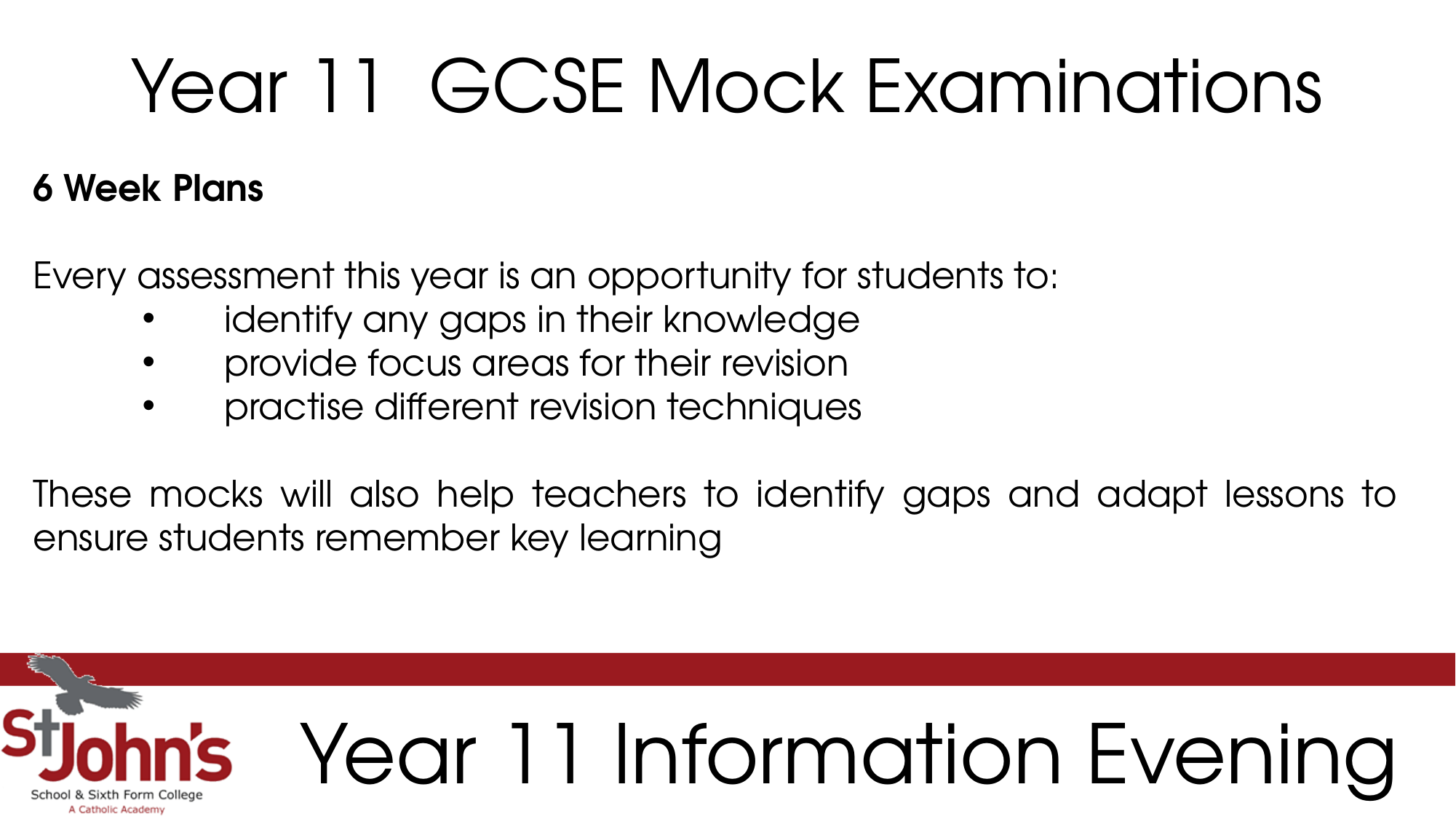

Year 11  GCSE Mock Examinations
6 Week Plans

Every assessment this year is an opportunity for students to:
identify any gaps in their knowledge
provide focus areas for their revision
practise different revision techniques

These mocks will also help teachers to identify gaps and adapt lessons to ensure students remember key learning